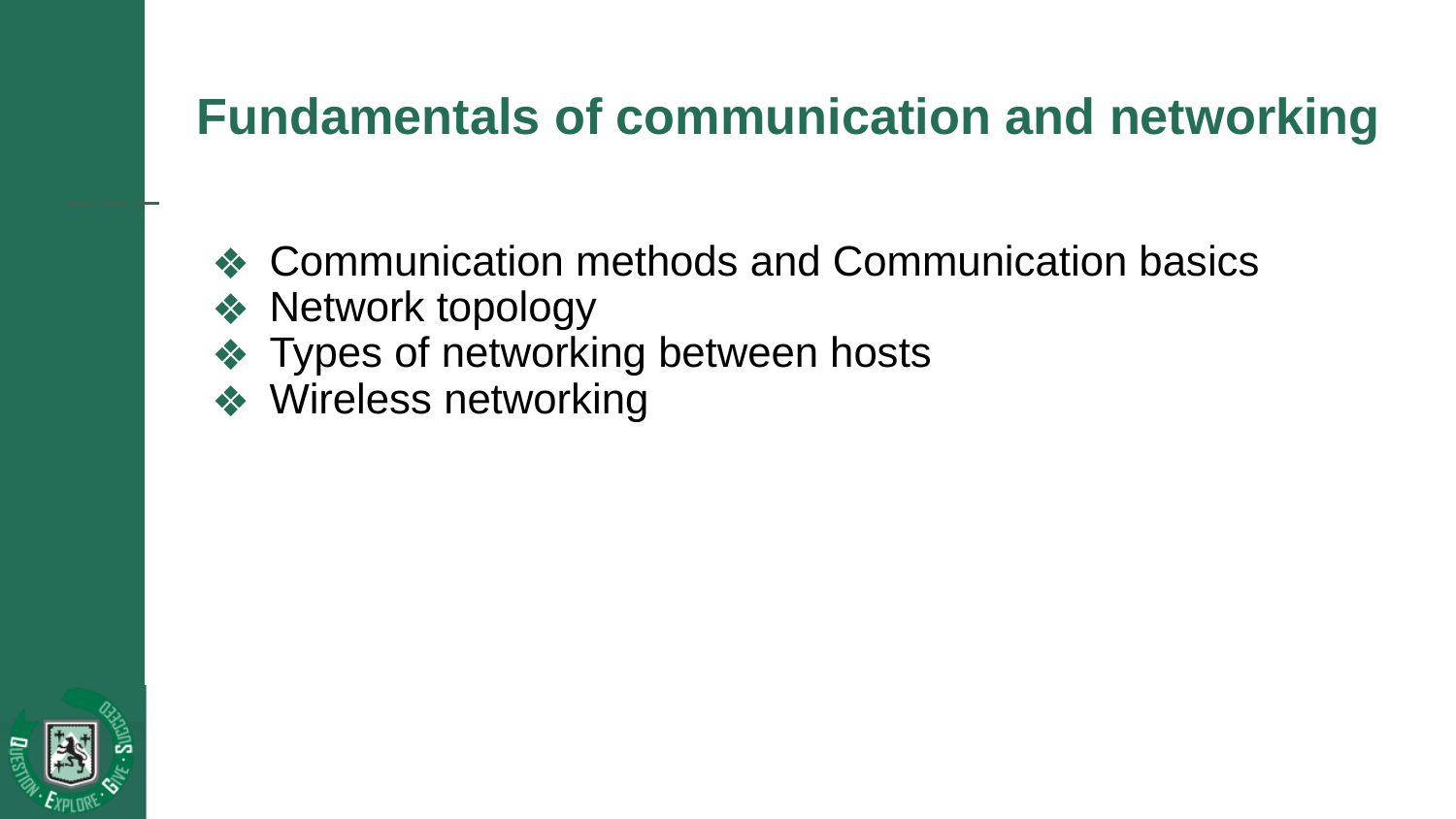

# Fundamentals of communication and networking
Communication methods and Communication basics
Network topology
Types of networking between hosts
Wireless networking